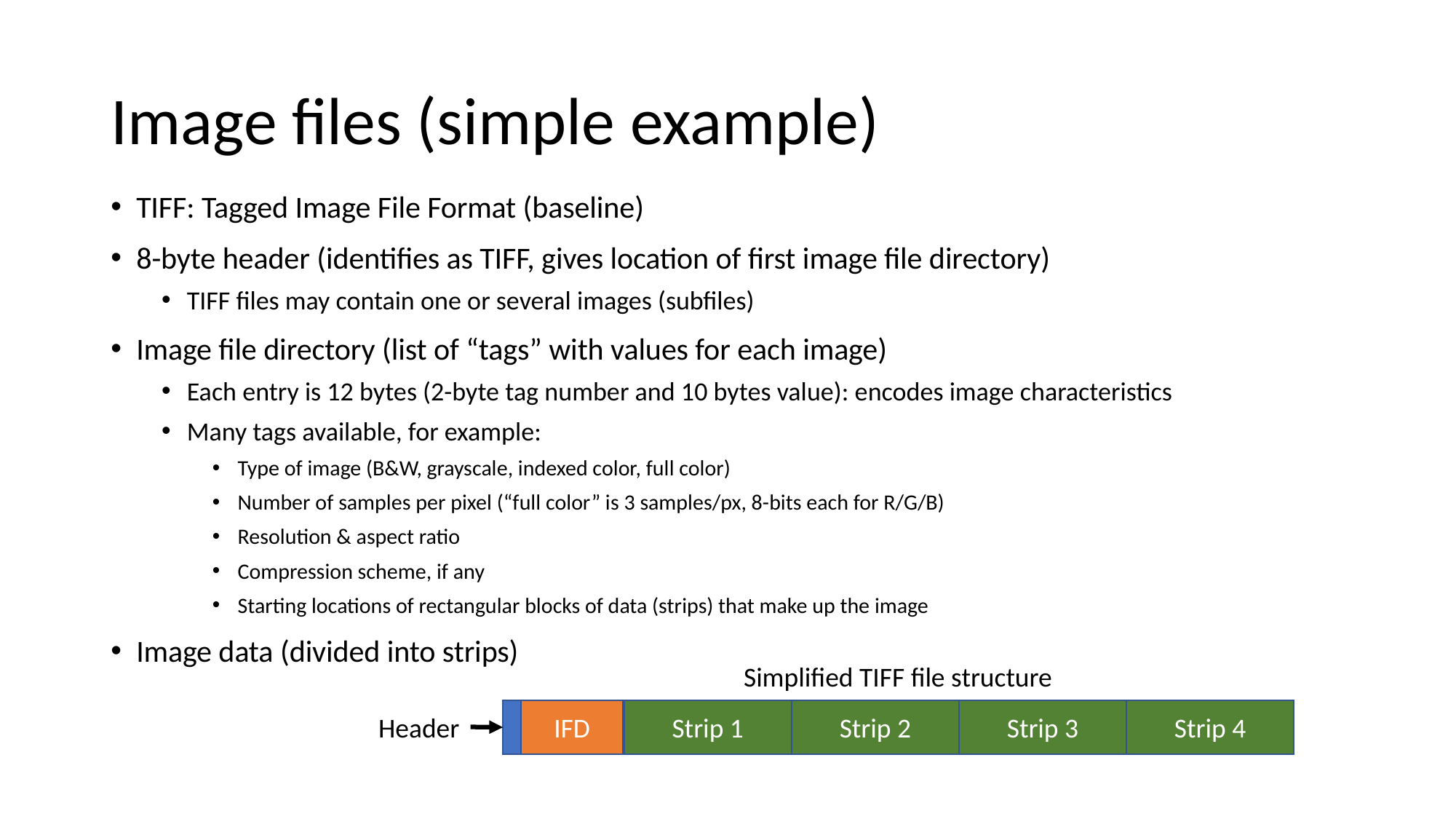

# Image files (simple example)
TIFF: Tagged Image File Format (baseline)
8-byte header (identifies as TIFF, gives location of first image file directory)
TIFF files may contain one or several images (subfiles)
Image file directory (list of “tags” with values for each image)
Each entry is 12 bytes (2-byte tag number and 10 bytes value): encodes image characteristics
Many tags available, for example:
Type of image (B&W, grayscale, indexed color, full color)
Number of samples per pixel (“full color” is 3 samples/px, 8-bits each for R/G/B)
Resolution & aspect ratio
Compression scheme, if any
Starting locations of rectangular blocks of data (strips) that make up the image
Image data (divided into strips)
Simplified TIFF file structure

IFD
Strip 1
Strip 2
Strip 3
Strip 4
Header